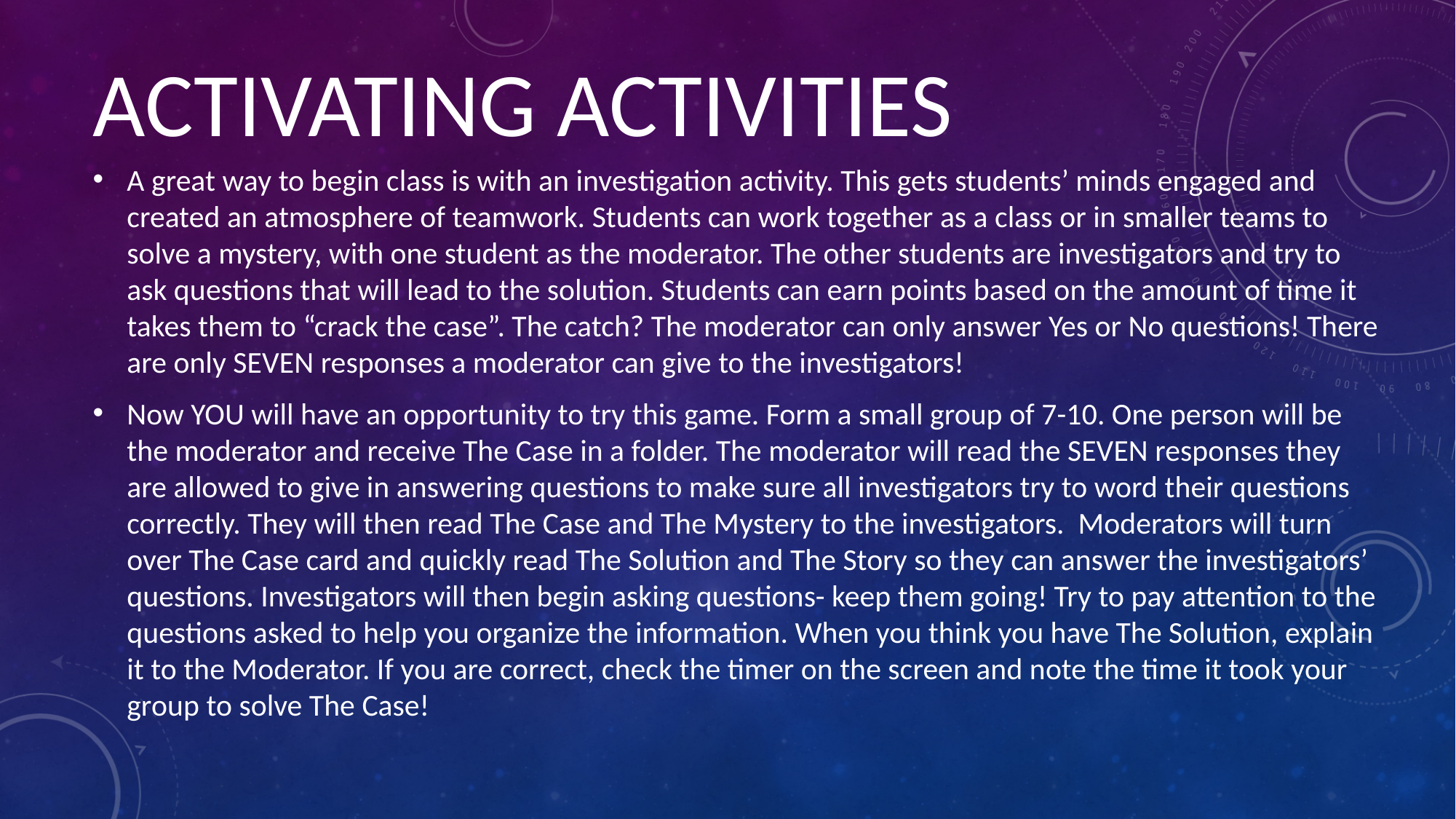

# Activating Activities
A great way to begin class is with an investigation activity. This gets students’ minds engaged and created an atmosphere of teamwork. Students can work together as a class or in smaller teams to solve a mystery, with one student as the moderator. The other students are investigators and try to ask questions that will lead to the solution. Students can earn points based on the amount of time it takes them to “crack the case”. The catch? The moderator can only answer Yes or No questions! There are only SEVEN responses a moderator can give to the investigators!
Now YOU will have an opportunity to try this game. Form a small group of 7-10. One person will be the moderator and receive The Case in a folder. The moderator will read the SEVEN responses they are allowed to give in answering questions to make sure all investigators try to word their questions correctly. They will then read The Case and The Mystery to the investigators.  Moderators will turn over The Case card and quickly read The Solution and The Story so they can answer the investigators’ questions. Investigators will then begin asking questions- keep them going! Try to pay attention to the questions asked to help you organize the information. When you think you have The Solution, explain it to the Moderator. If you are correct, check the timer on the screen and note the time it took your group to solve The Case!